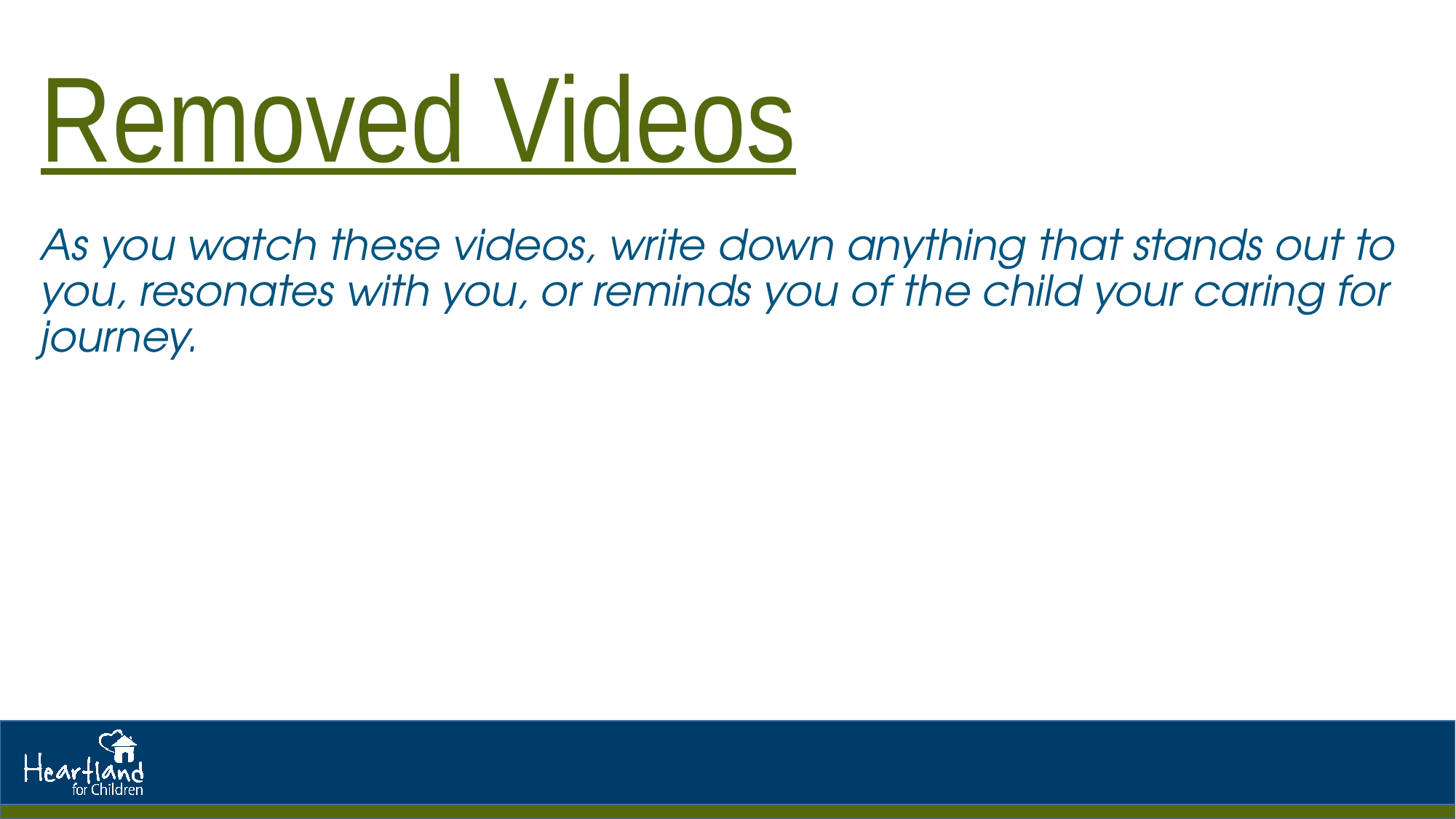

# Removed Videos
As you watch these videos, write down anything that stands out to you, resonates with you, or reminds you of the child your caring for journey.